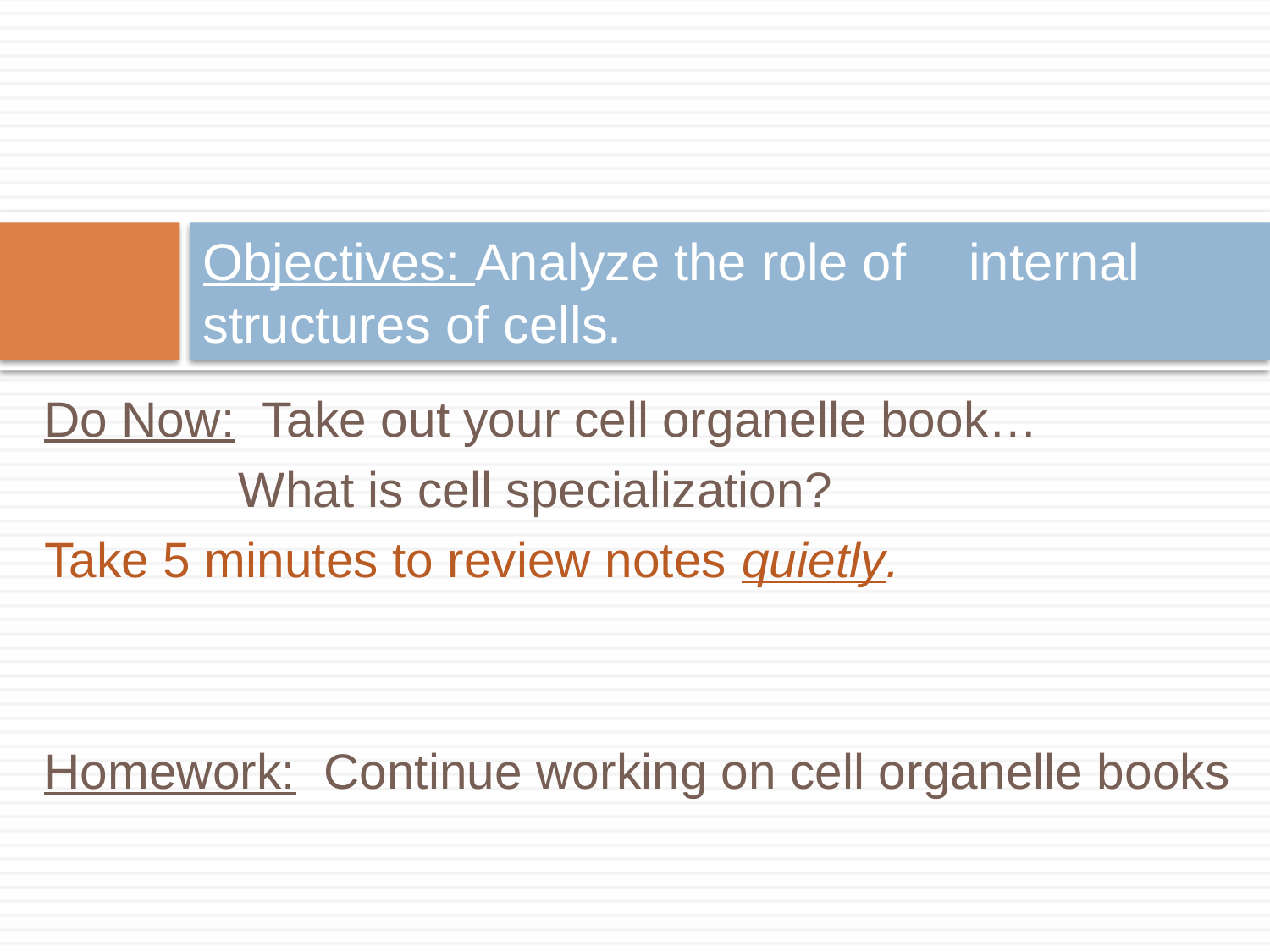

# Objectives: Analyze the role of 	internal structures of cells.
Do Now:  Take out your cell organelle book…
	      What is cell specialization?
Take 5 minutes to review notes quietly.

Homework:  Continue working on cell organelle books